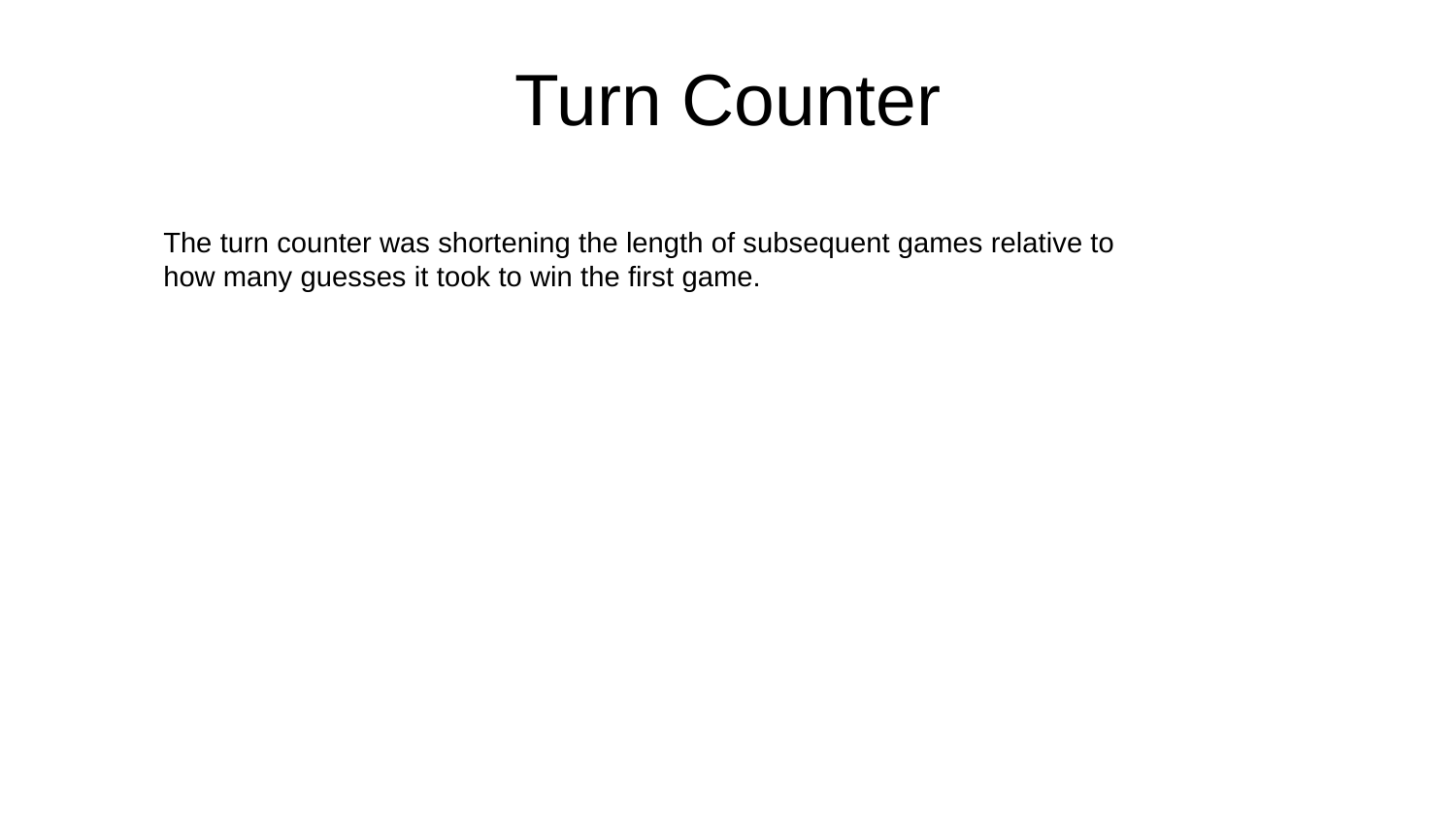

# Turn Counter
The turn counter was shortening the length of subsequent games relative to how many guesses it took to win the first game.